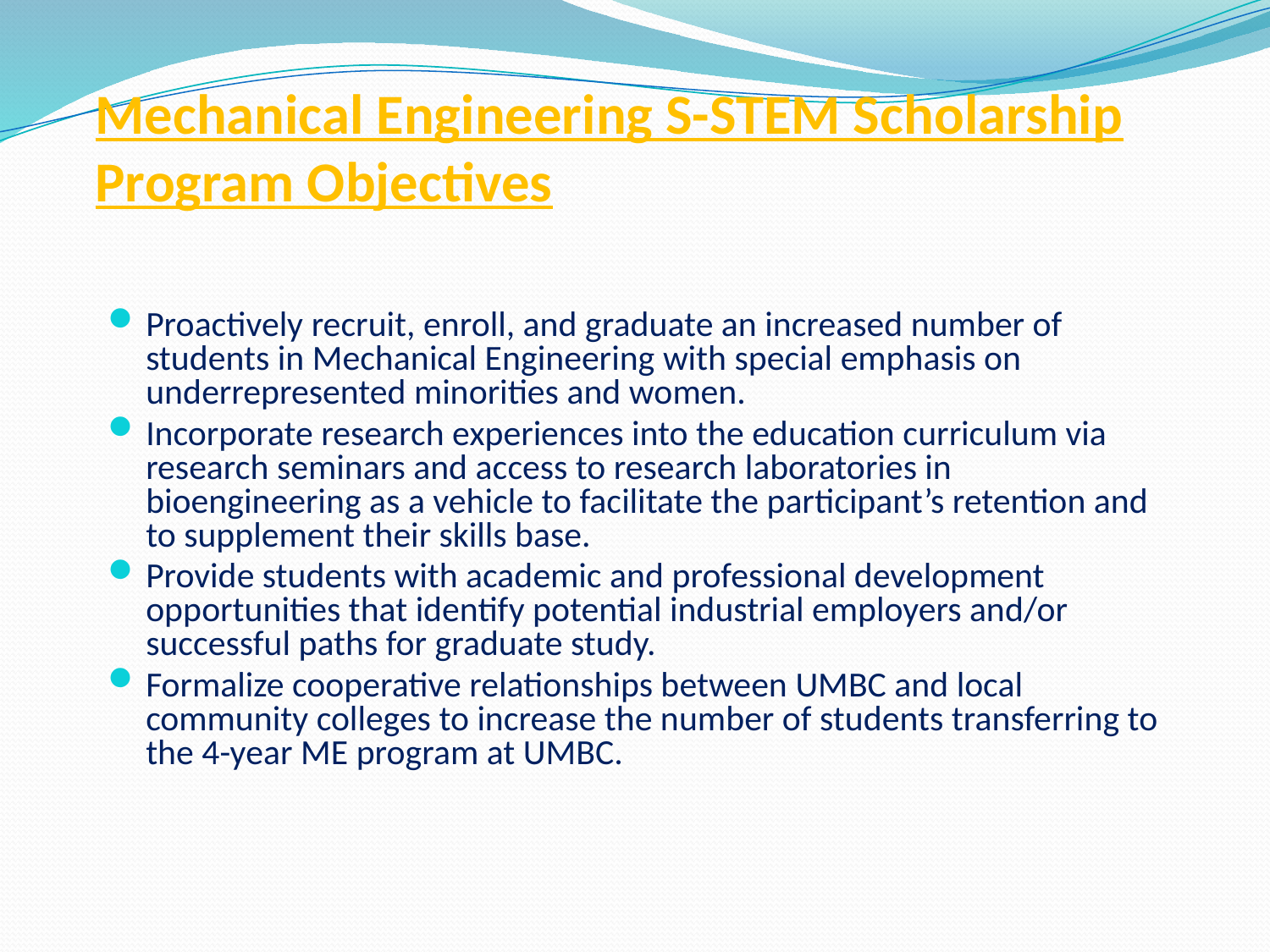

# Mechanical Engineering S-STEM Scholarship Program Objectives

Proactively recruit, enroll, and graduate an increased number of students in Mechanical Engineering with special emphasis on underrepresented minorities and women.
Incorporate research experiences into the education curriculum via research seminars and access to research laboratories in bioengineering as a vehicle to facilitate the participant’s retention and to supplement their skills base.
Provide students with academic and professional development opportunities that identify potential industrial employers and/or successful paths for graduate study.
Formalize cooperative relationships between UMBC and local community colleges to increase the number of students transferring to the 4-year ME program at UMBC.